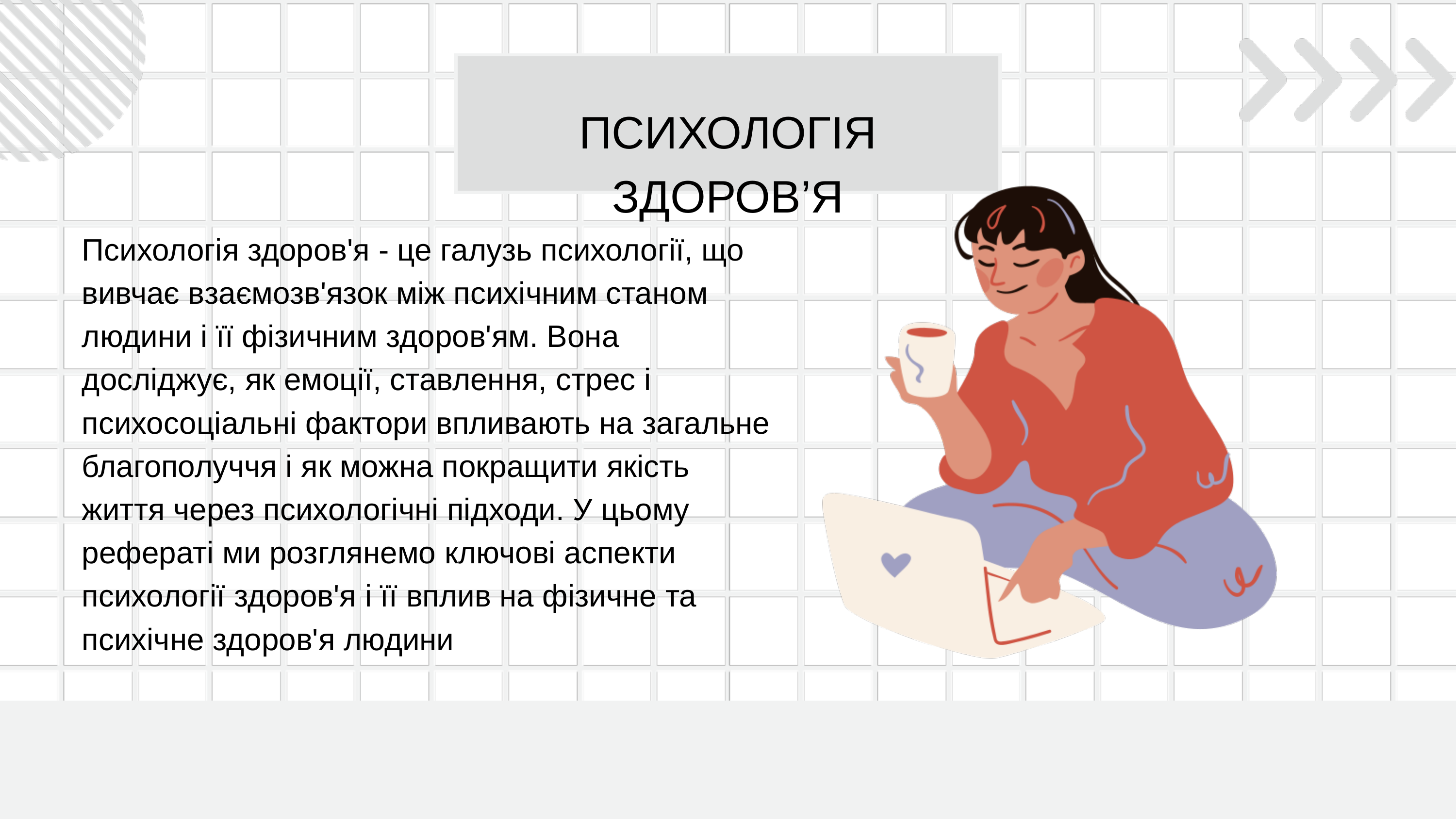

ПСИХОЛОГІЯ ЗДОРОВ’Я

Психологія здоров'я - це галузь психології, що вивчає взаємозв'язок між психічним станом людини і її фізичним здоров'ям. Вона досліджує, як емоції, ставлення, стрес і психосоціальні фактори впливають на загальне благополуччя і як можна покращити якість життя через психологічні підходи. У цьому рефераті ми розглянемо ключові аспекти психології здоров'я і її вплив на фізичне та психічне здоров'я людини